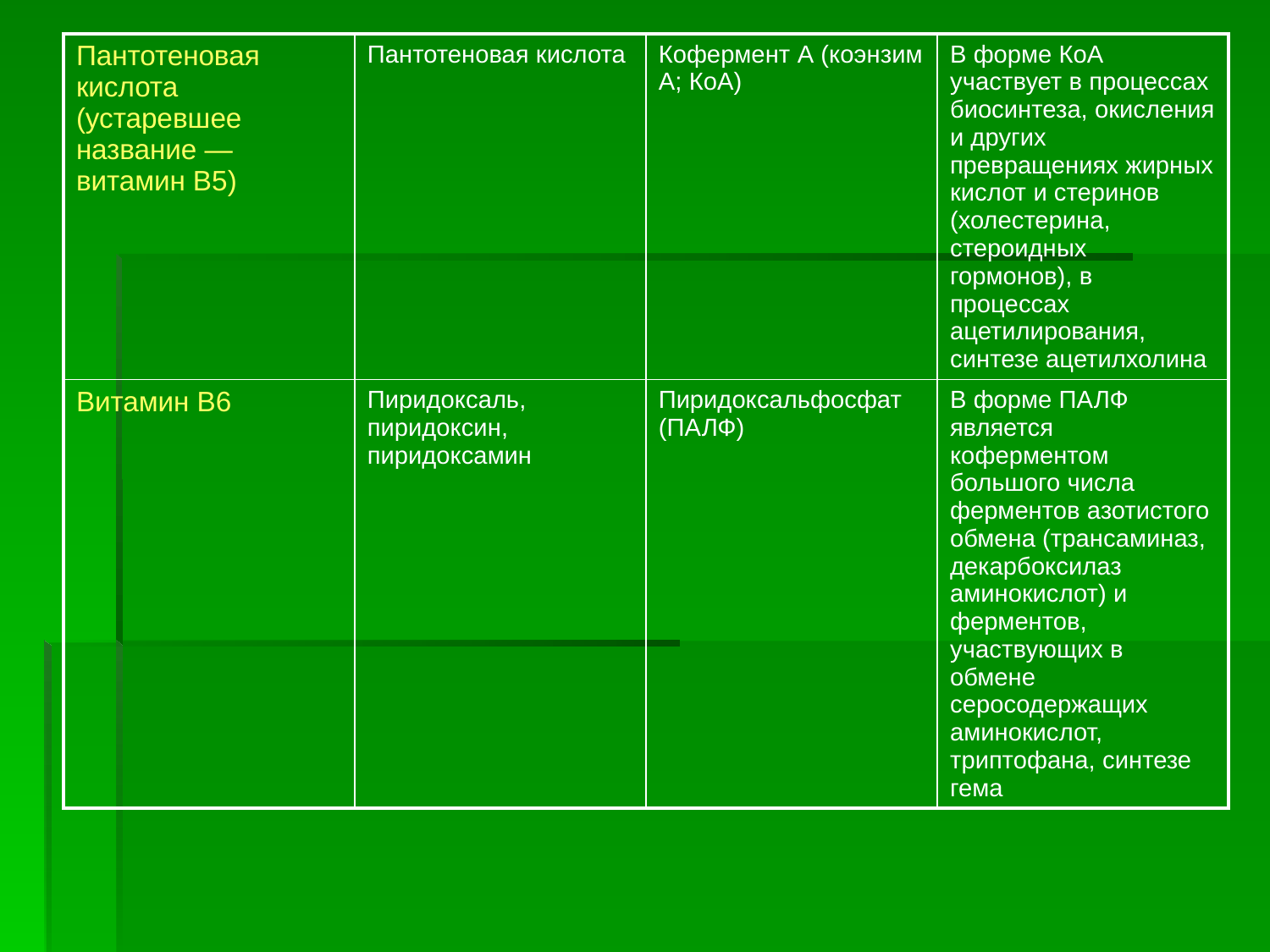

| Пантотеновая кислота (устаревшее название — витамин В5) | Пантотеновая кислота | Кофермент А (коэнзим А; КоА) | В форме КоА участвует в процессах биосинтеза, окисления и других превращениях жирных кислот и стеринов (холестерина, стероидных гормонов), в процессах ацетилирования, синтезе ацетилхолина |
| --- | --- | --- | --- |
| Витамин В6 | Пиридоксаль, пиридоксин, пиридоксамин | Пиридоксальфосфат (ПАЛФ) | В форме ПАЛФ является коферментом большого числа ферментов азотистого обмена (трансаминаз, декарбоксилаз аминокислот) и ферментов, участвующих в обмене серосодержащих аминокислот, триптофана, синтезе гема |